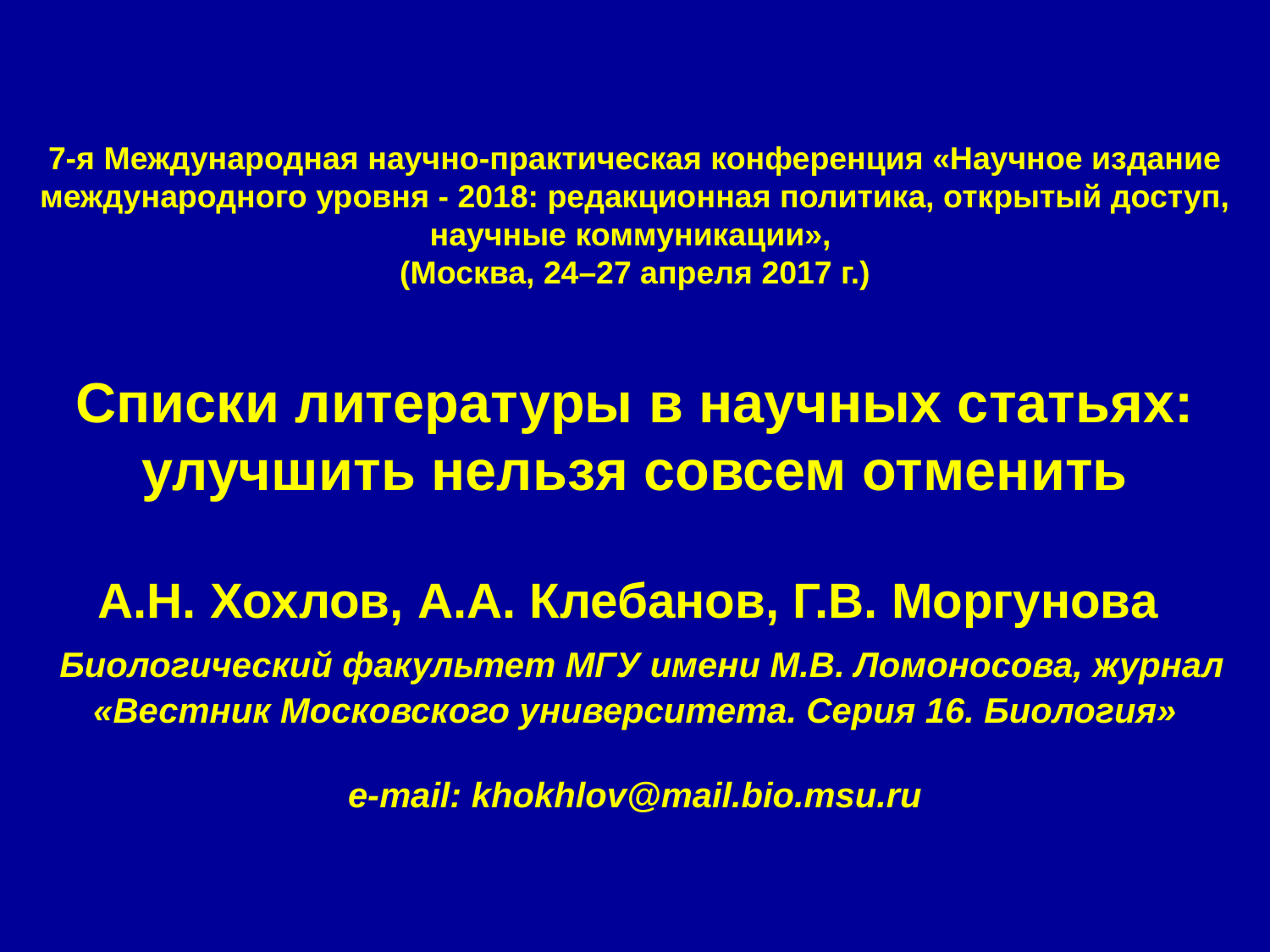

# 7-я Международная научно-практическая конференция «Научное издание международного уровня - 2018: редакционная политика, открытый доступ, научные коммуникации», (Москва, 24–27 апреля 2017 г.) Списки литературы в научных статьях: улучшить нельзя совсем отменить А.Н. Хохлов, А.А. Клебанов, Г.В. Моргунова Биологический факультет МГУ имени М.В. Ломоносова, журнал «Вестник Московского университета. Серия 16. Биология» e-mail: khokhlov@mail.bio.msu.ru